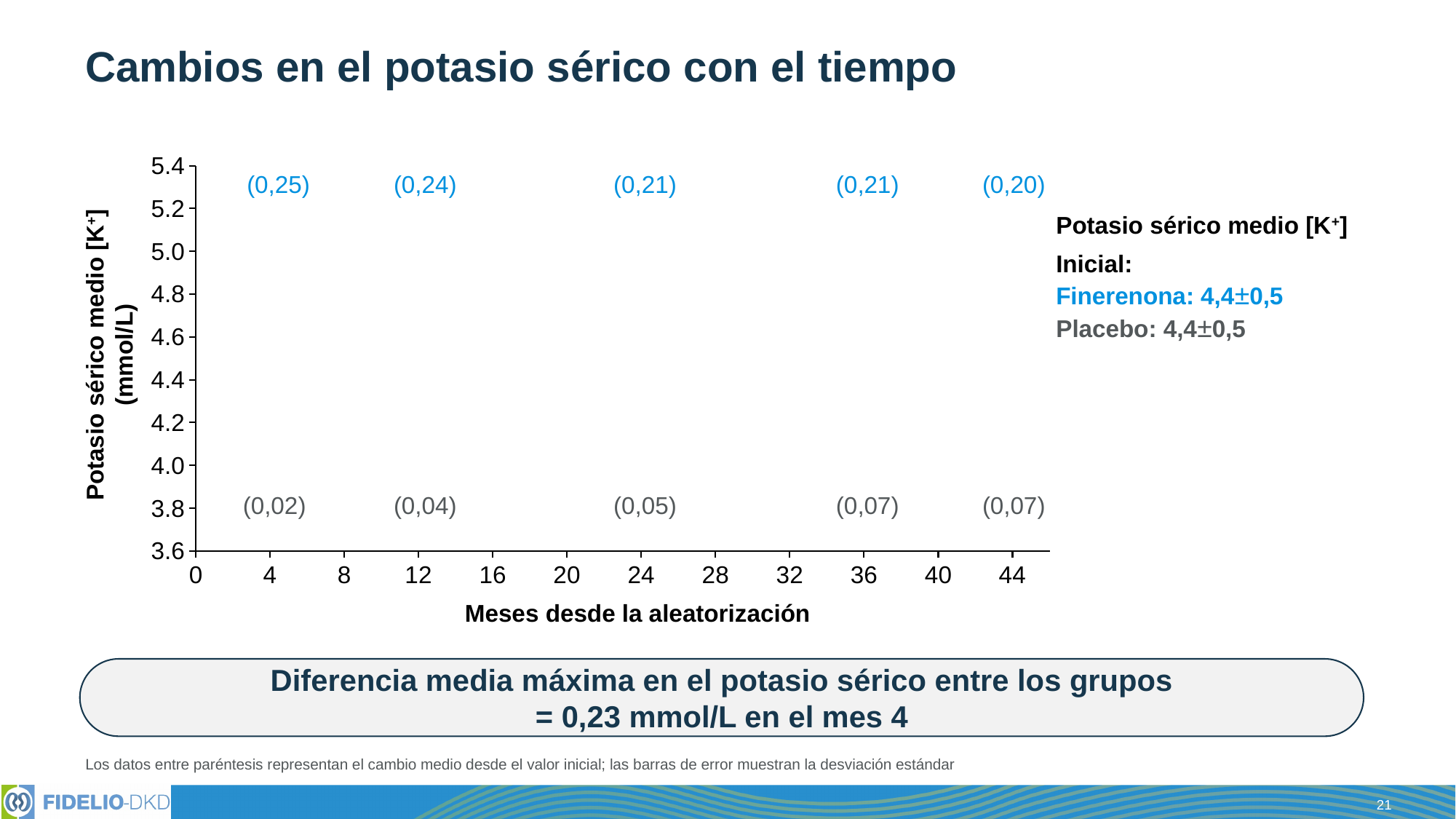

# Cambios en el potasio sérico con el tiempo

### Chart

| Category | Finerenone | Placebo |
|---|---|---|
(0,25)
(0,24)
(0,21)
(0,21)
(0,20)
Potasio sérico medio [K+]
Inicial:
Finerenona: 4,4±0,5
Placebo: 4,4±0,5
Potasio sérico medio [K+] (mmol/L)
(0,02)
(0,04)
(0,05)
(0,07)
(0,07)
Meses desde la aleatorización
Diferencia media máxima en el potasio sérico entre los grupos
= 0,23 mmol/L en el mes 4
Los datos entre paréntesis representan el cambio medio desde el valor inicial; las barras de error muestran la desviación estándar